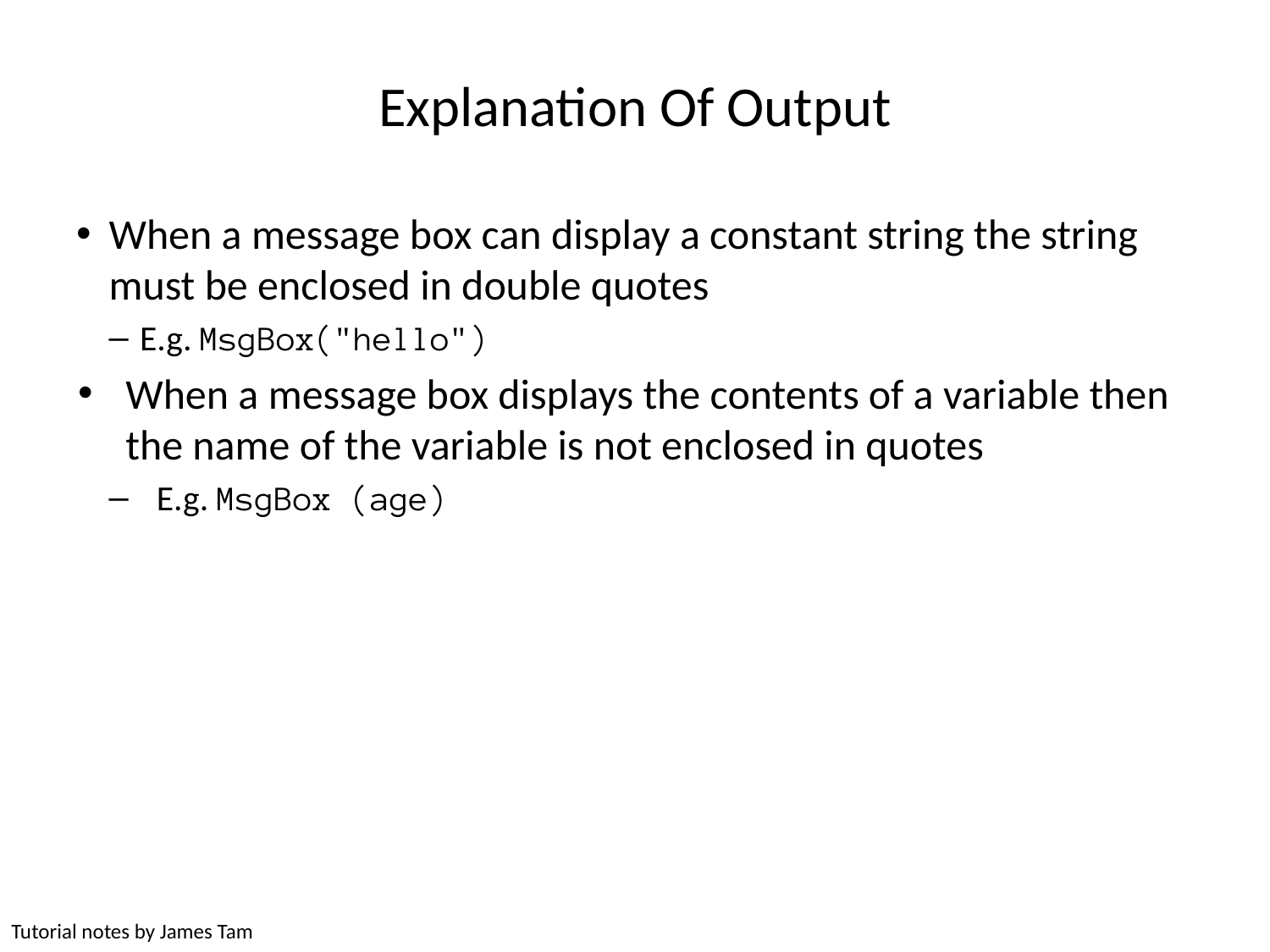

# Explanation Of Output
When a message box can display a constant string the string must be enclosed in double quotes
E.g. MsgBox("hello")
When a message box displays the contents of a variable then the name of the variable is not enclosed in quotes
E.g. MsgBox (age)